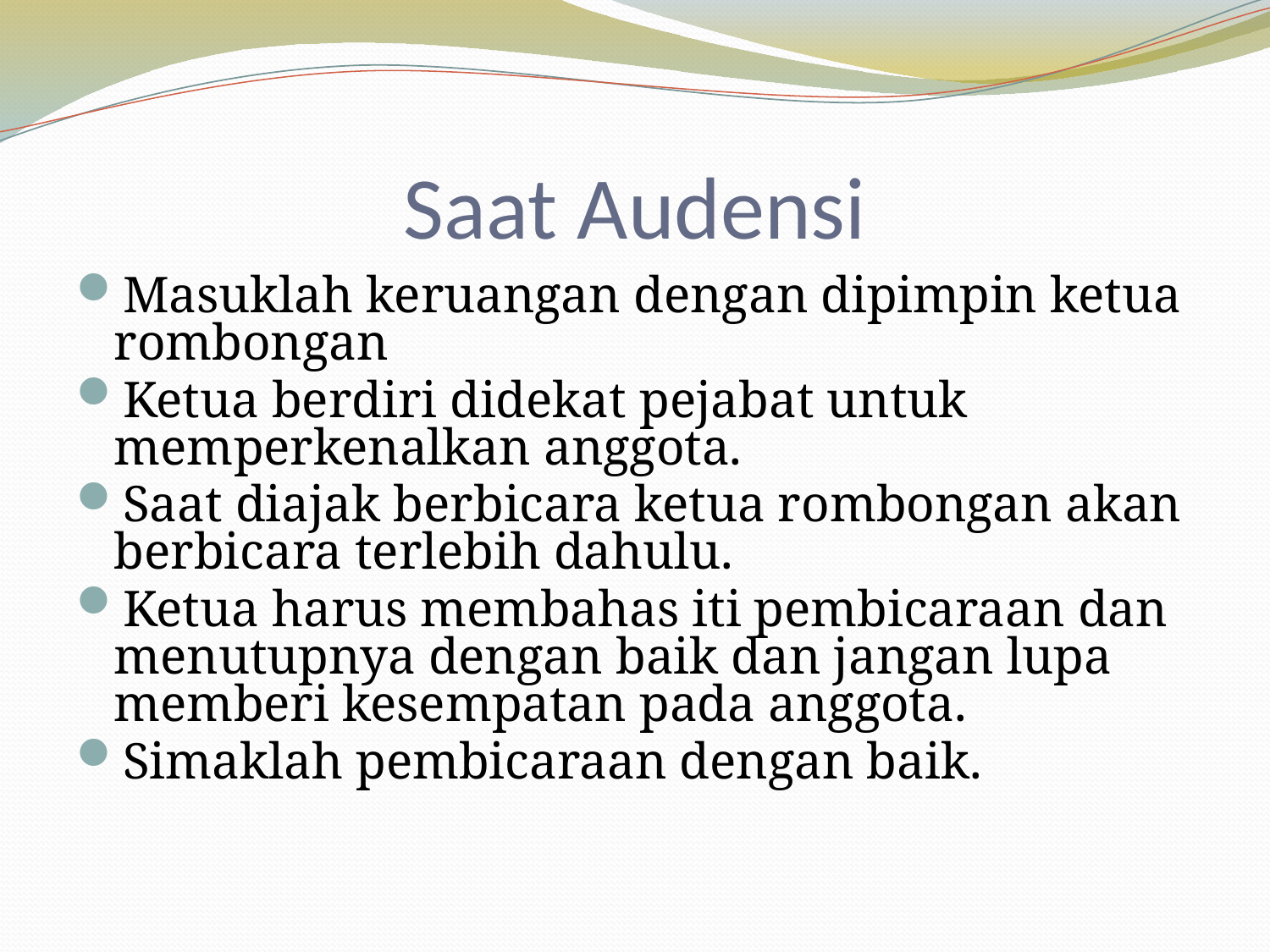

# Saat Audensi
Masuklah keruangan dengan dipimpin ketua rombongan
Ketua berdiri didekat pejabat untuk memperkenalkan anggota.
Saat diajak berbicara ketua rombongan akan berbicara terlebih dahulu.
Ketua harus membahas iti pembicaraan dan menutupnya dengan baik dan jangan lupa memberi kesempatan pada anggota.
Simaklah pembicaraan dengan baik.